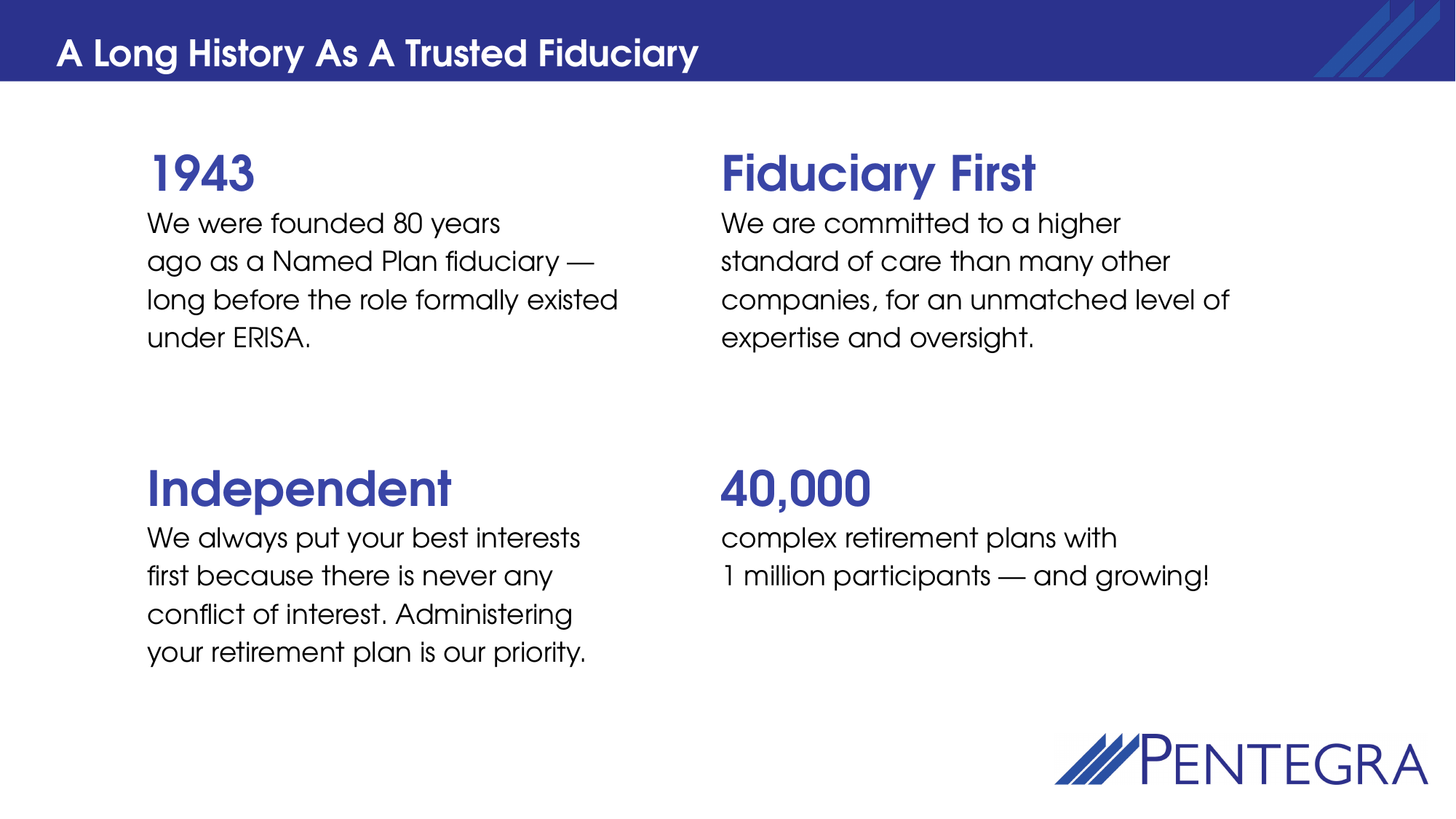

A Long History As A Trusted Fiduciary
| 1943 We were founded 80 years ago as a Named Plan fiduciary — long before the role formally existed under ERISA. | Fiduciary First We are committed to a higher standard of care than many other companies, for an unmatched level of expertise and oversight. |
| --- | --- |
| Independent We always put your best interests first because there is never any conflict of interest. Administering your retirement plan is our priority. | 40,000 complex retirement plans with 1 million participants — and growing! |